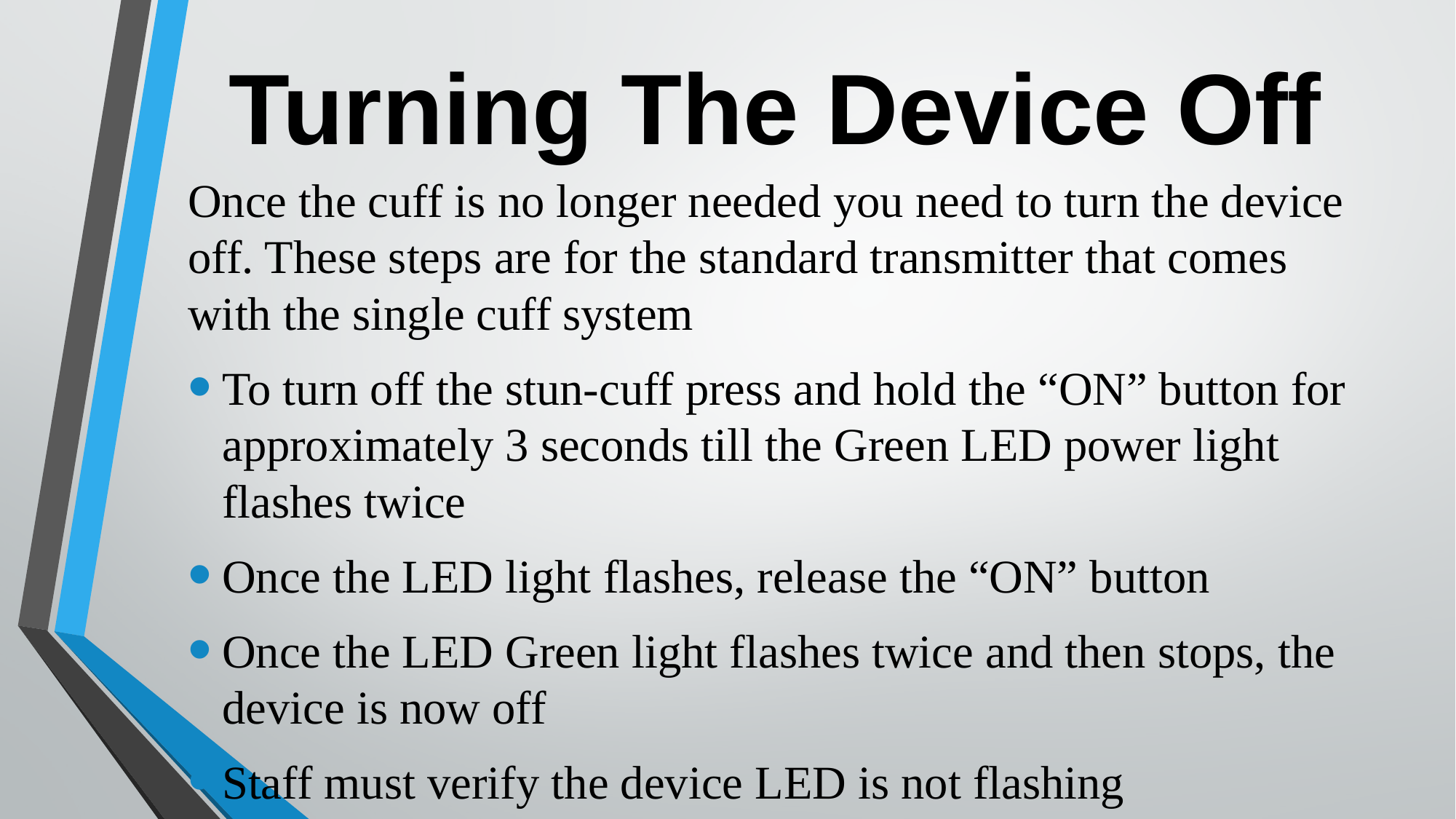

# Turning The Device Off
Once the cuff is no longer needed you need to turn the device off. These steps are for the standard transmitter that comes with the single cuff system
To turn off the stun-cuff press and hold the “ON” button for approximately 3 seconds till the Green LED power light flashes twice
Once the LED light flashes, release the “ON” button
Once the LED Green light flashes twice and then stops, the device is now off
Staff must verify the device LED is not flashing